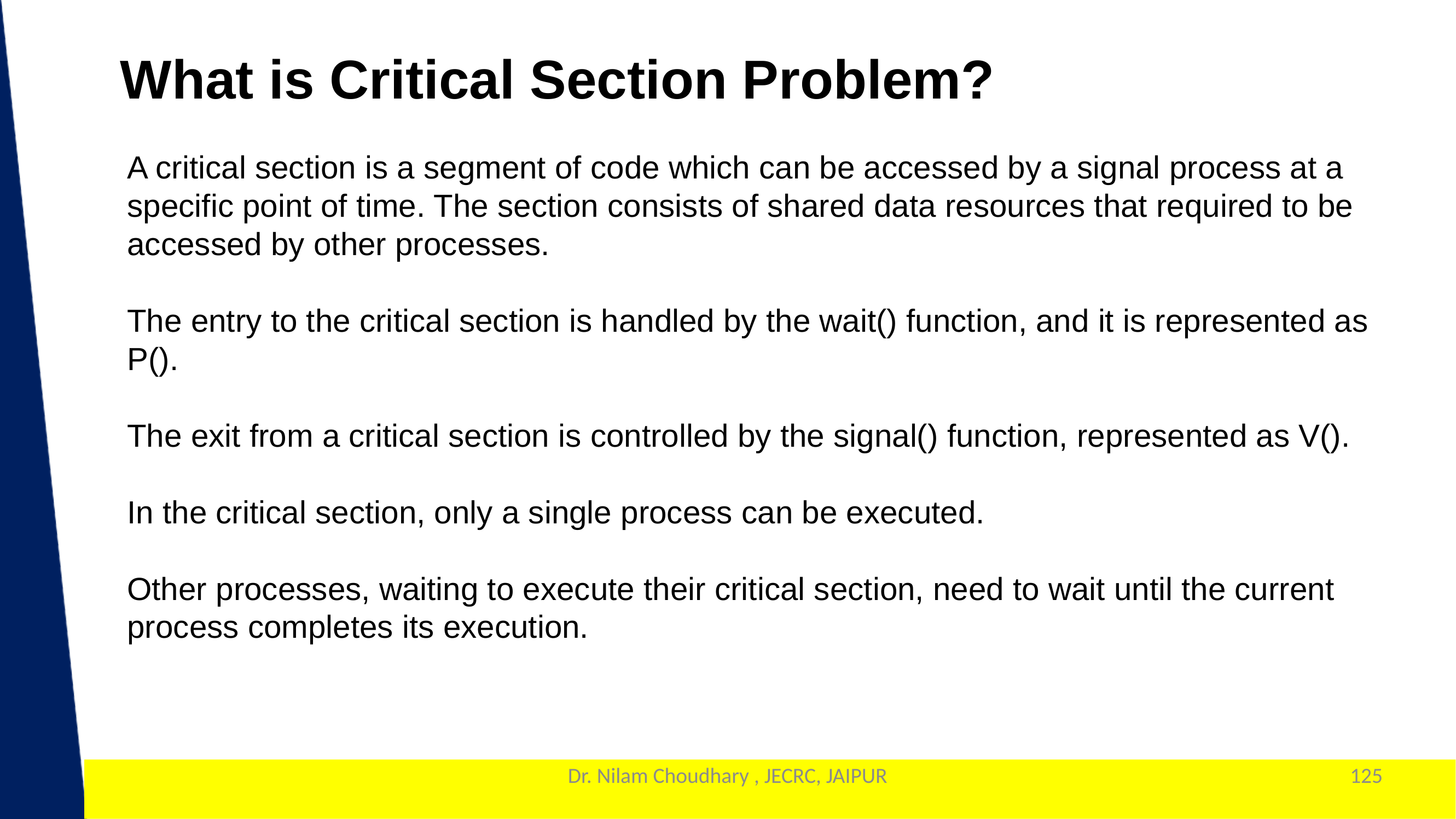

What is Critical Section Problem?

A critical section is a segment of code which can be accessed by a signal process at a specific point of time. The section consists of shared data resources that required to be accessed by other processes.

The entry to the critical section is handled by the wait() function, and it is represented as P().

The exit from a critical section is controlled by the signal() function, represented as V().

In the critical section, only a single process can be executed.

Other processes, waiting to execute their critical section, need to wait until the current process completes its execution.
Dr. Nilam Choudhary , JECRC, JAIPUR
125
1